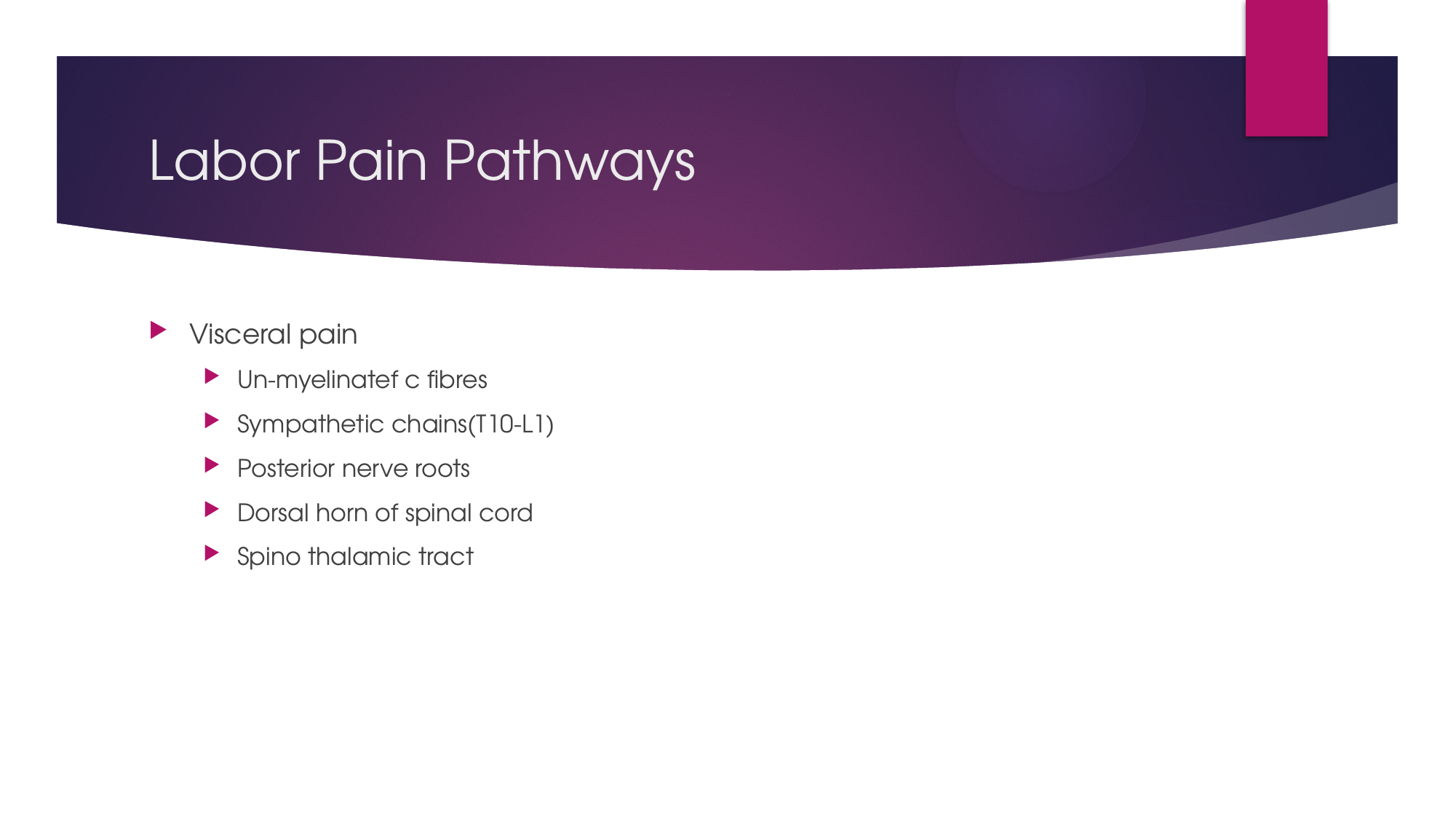

# Labor Pain Pathways
Visceral pain
Un-myelinatef c fibres
Sympathetic chains(T10-L1)
Posterior nerve roots
Dorsal horn of spinal cord
Spino thalamic tract